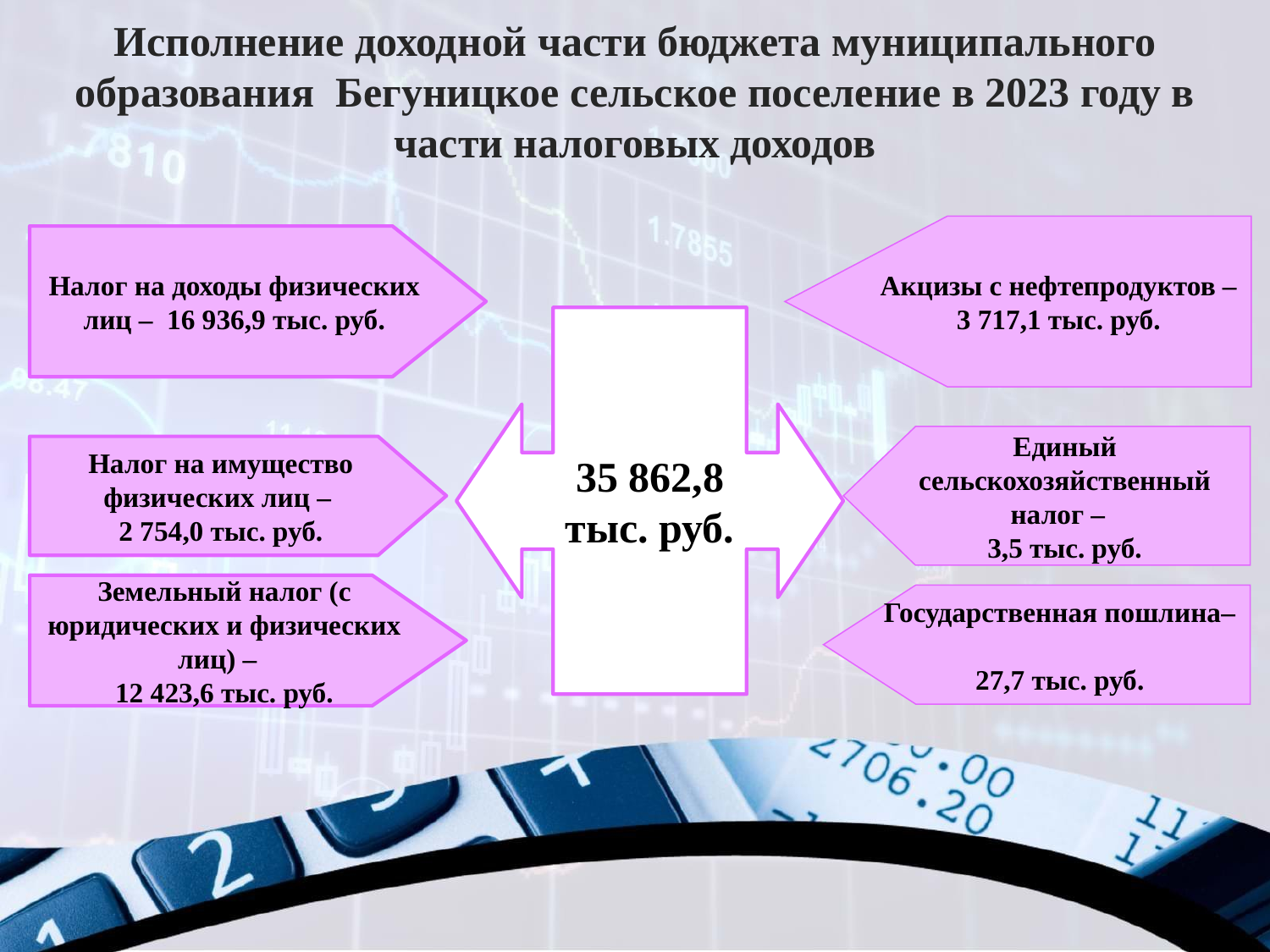

Исполнение доходной части бюджета муниципального образования  Бегуницкое сельское поселение в 2023 году в части налоговых доходов
Акцизы с нефтепродуктов –3 717,1 тыс. руб.
Налог на доходы физических лиц –  16 936,9 тыс. руб.
35 862,8
тыс. руб.
Единый сельскохозяйственный налог –
3,5 тыс. руб.
Налог на имущество физических лиц –
2 754,0 тыс. руб.
Земельный налог (с юридических и физических лиц) –
12 423,6 тыс. руб.
Государственная пошлина–
27,7 тыс. руб.